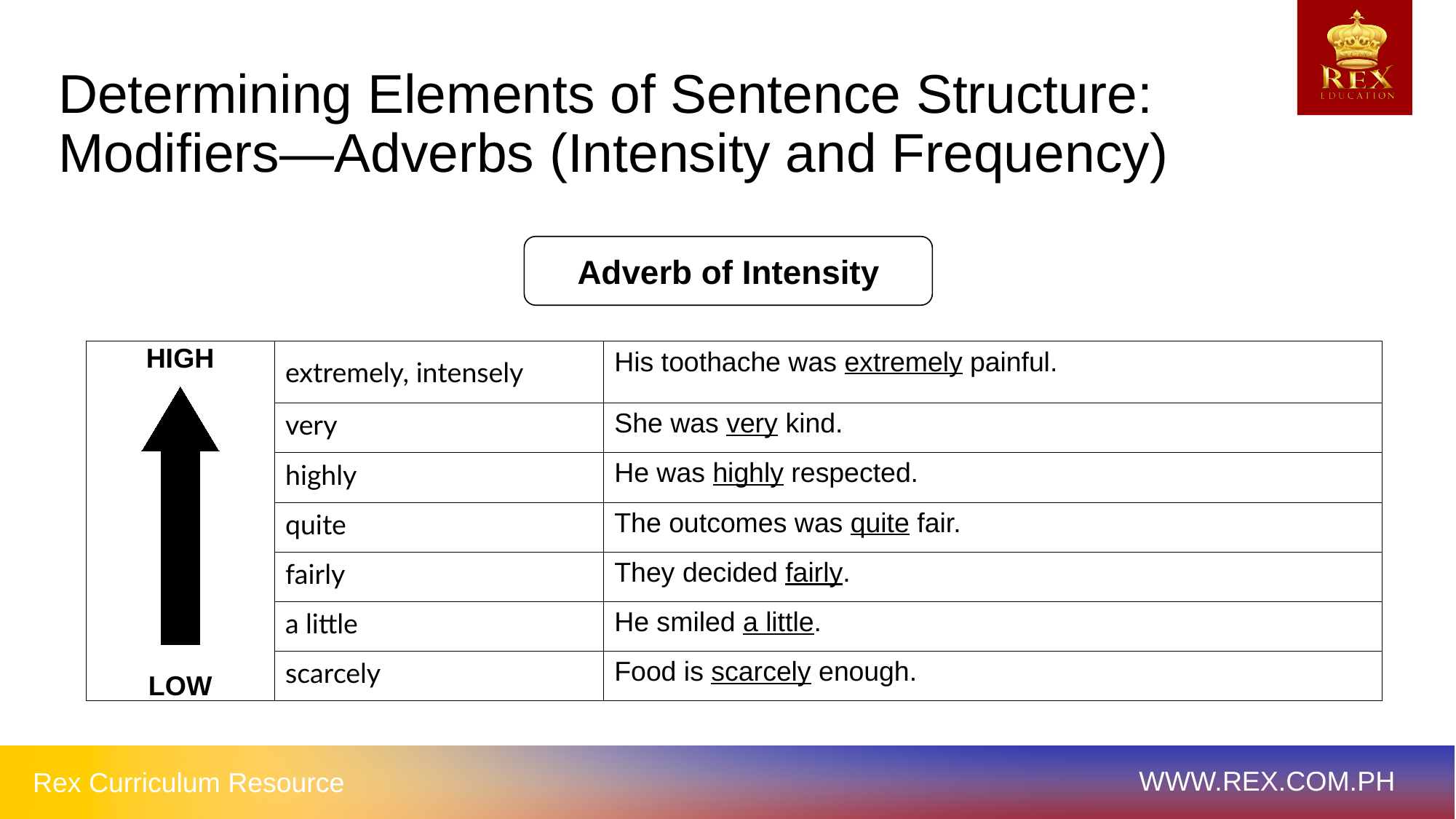

Determining Elements of Sentence Structure: Modifiers―Adverbs (Intensity and Frequency)
Adverb of Intensity

HIGH

LOW
| extremely, intensely | His toothache was extremely painful. |
| --- | --- |
| very | She was very kind. |
| highly | He was highly respected. |
| quite | The outcomes was quite fair. |
| fairly | They decided fairly. |
| a little | He smiled a little. |
| scarcely | Food is scarcely enough. |